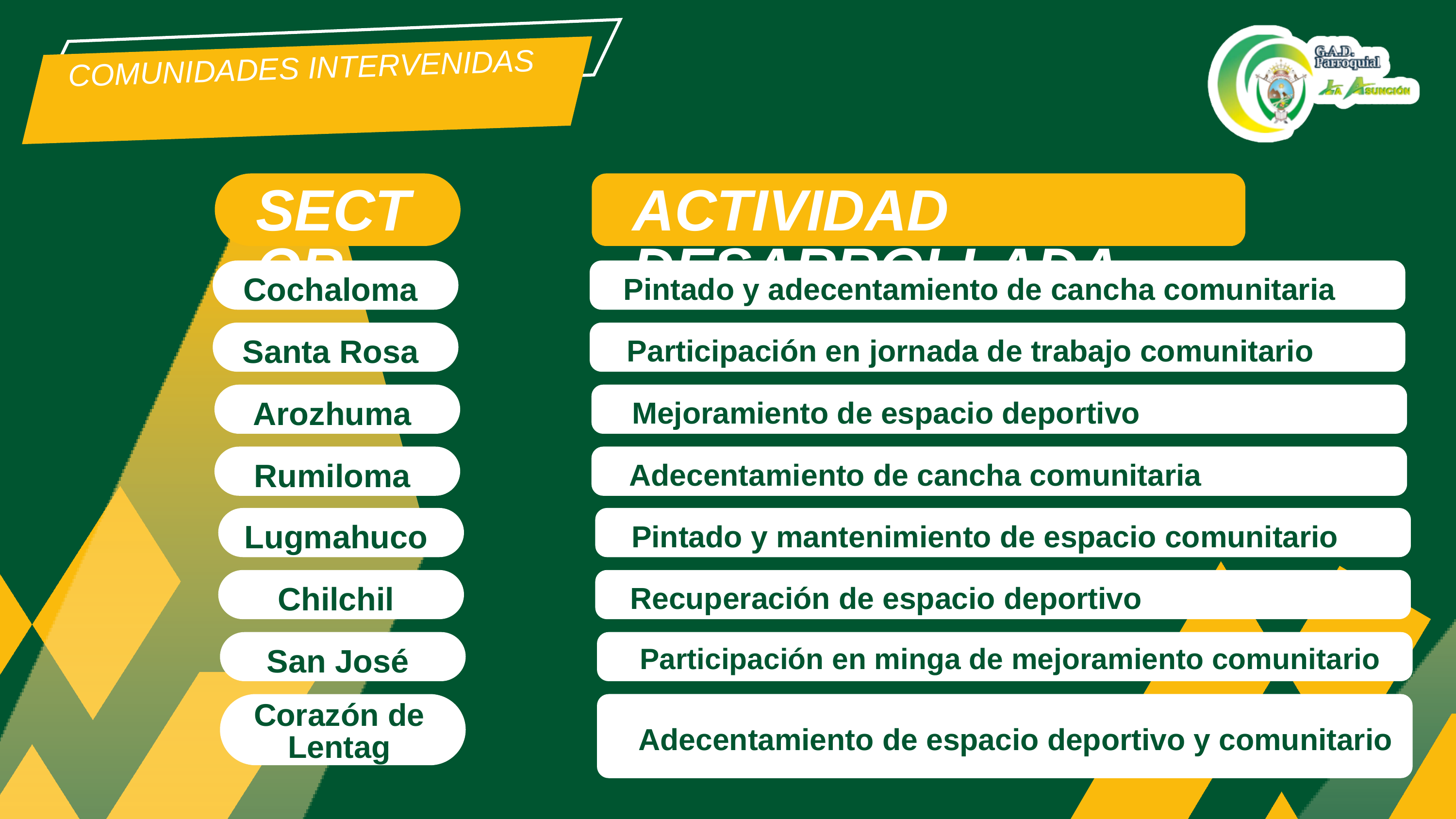

COMUNIDADES INTERVENIDAS

SECTOR
ACTIVIDAD DESARROLLADA

Cochaloma
Pintado y adecentamiento de cancha comunitaria

Santa Rosa
Participación en jornada de trabajo comunitario

Arozhuma
Mejoramiento de espacio deportivo

Rumiloma
Adecentamiento de cancha comunitaria

Lugmahuco
Pintado y mantenimiento de espacio comunitario

Chilchil
Recuperación de espacio deportivo

San José
Participación en minga de mejoramiento comunitario

Corazón de Lentag
Adecentamiento de espacio deportivo y comunitario